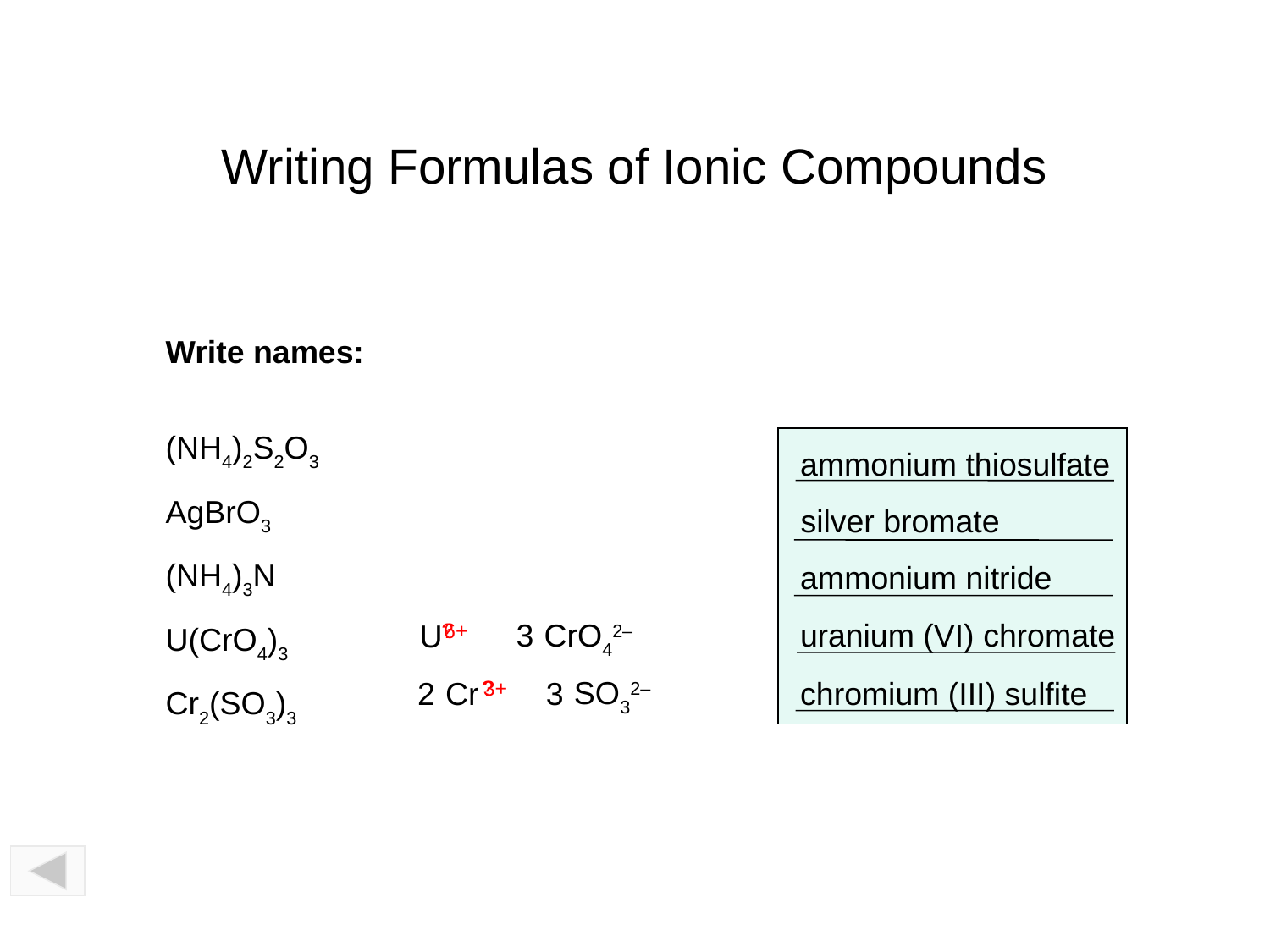

# Writing Formulas of Ionic Compounds

Write names:

(NH4)2S2O3

AgBrO3

(NH4)3N

U(CrO4)3

Cr2(SO3)3

ammonium thiosulfate

silver bromate

ammonium nitride

3
CrO42–
uranium (VI) chromate
U
6+
?

SO32–
Cr
2
3
chromium (III) sulfite
3+
?